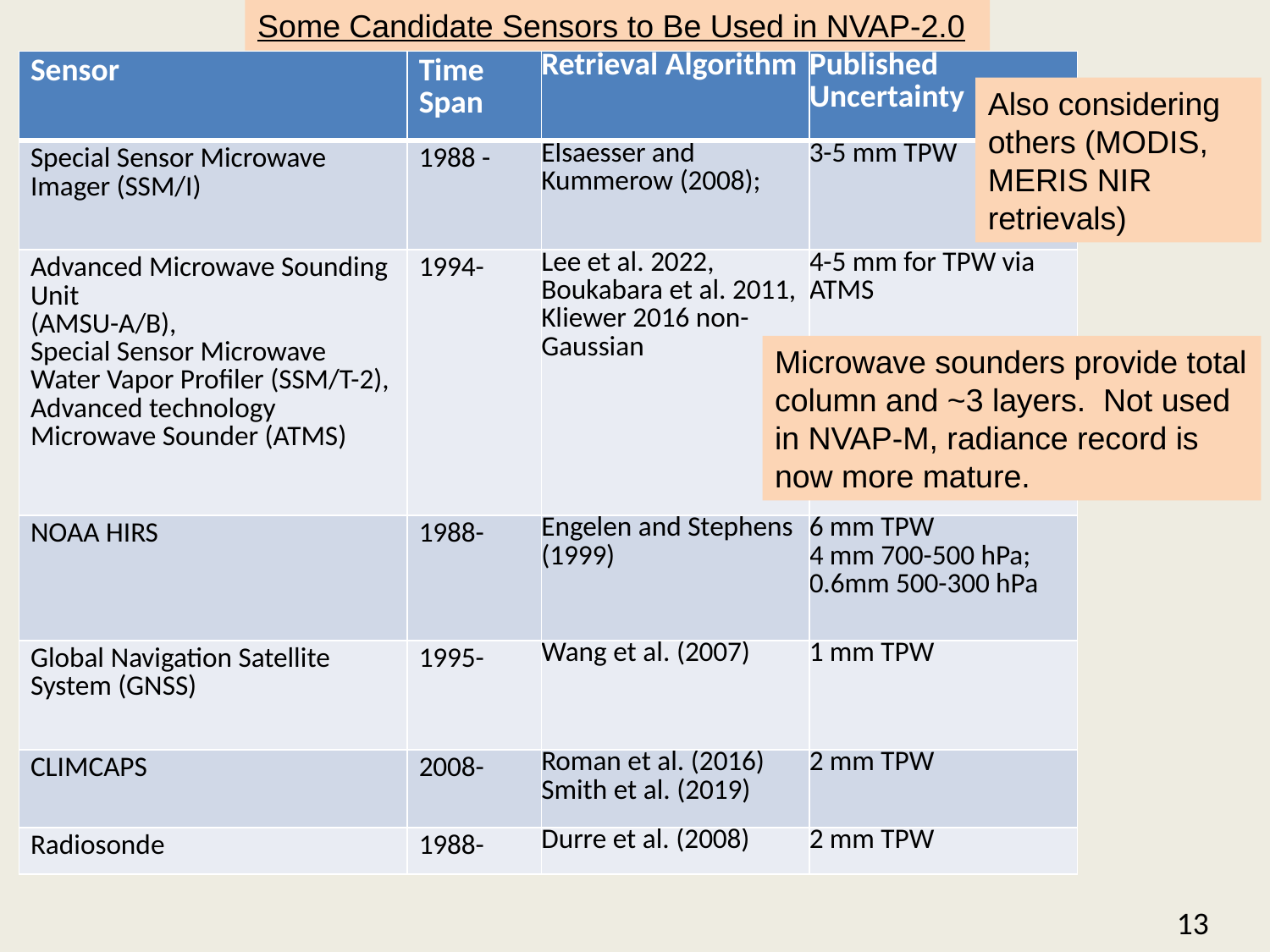

Some Candidate Sensors to Be Used in NVAP-2.0
| Sensor | Time Span | Retrieval Algorithm | Published Uncertainty |
| --- | --- | --- | --- |
| Special Sensor Microwave Imager (SSM/I) | 1988 - | Elsaesser and Kummerow (2008); | 3-5 mm TPW |
| Advanced Microwave Sounding Unit (AMSU-A/B), Special Sensor Microwave Water Vapor Profiler (SSM/T-2), Advanced technology Microwave Sounder (ATMS) | 1994- | Lee et al. 2022, Boukabara et al. 2011, Kliewer 2016 non-Gaussian | 4-5 mm for TPW via ATMS |
| NOAA HIRS | 1988- | Engelen and Stephens (1999) | 6 mm TPW 4 mm 700-500 hPa; 0.6mm 500-300 hPa |
| Global Navigation Satellite System (GNSS) | 1995- | Wang et al. (2007) | 1 mm TPW |
| CLIMCAPS | 2008- | Roman et al. (2016) Smith et al. (2019) | 2 mm TPW |
| Radiosonde | 1988- | Durre et al. (2008) | 2 mm TPW |
Also considering others (MODIS, MERIS NIR retrievals)
Microwave sounders provide total column and ~3 layers.  Not used in NVAP-M, radiance record is now more mature.
13